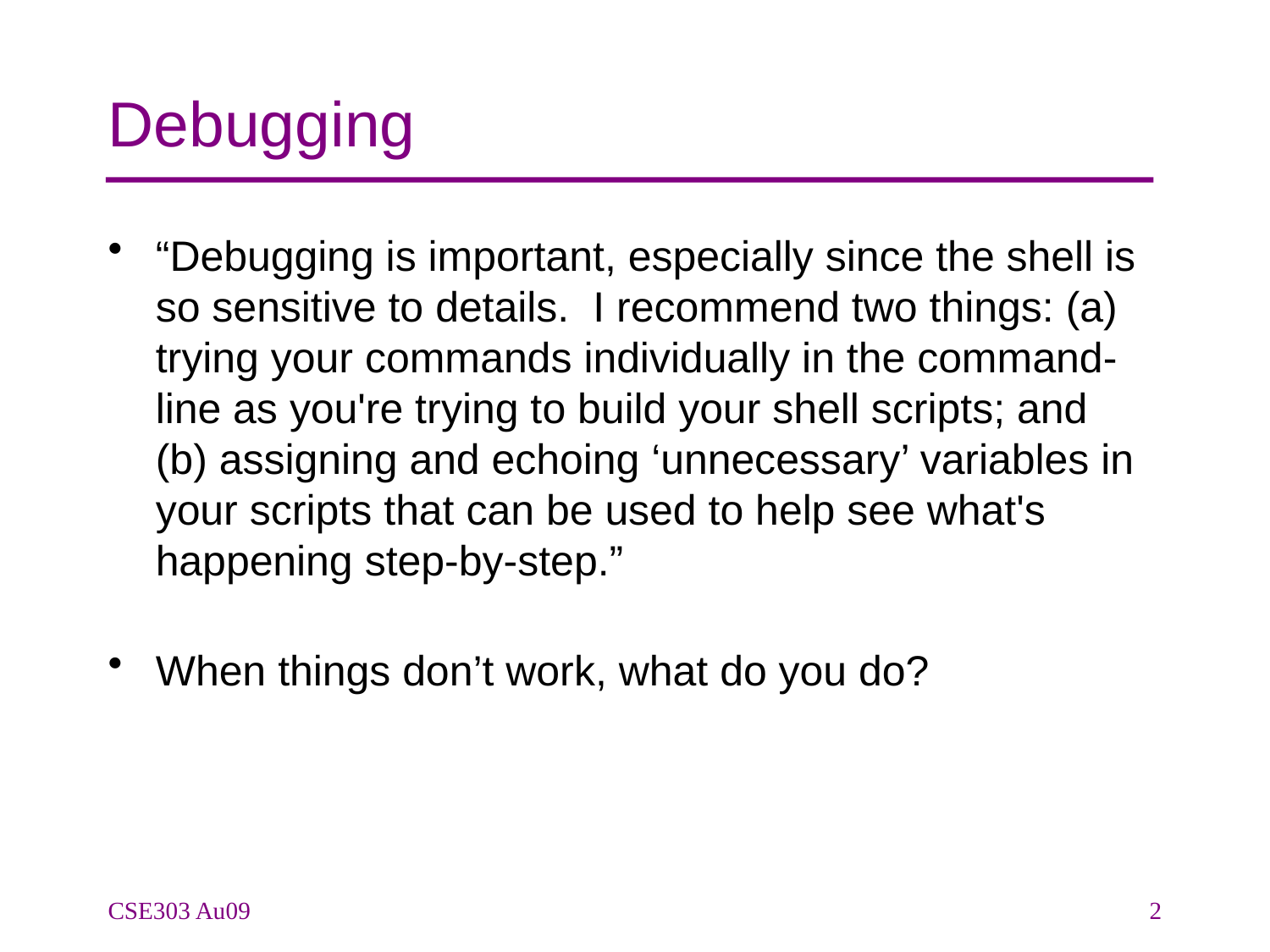

# Debugging
“Debugging is important, especially since the shell is so sensitive to details.  I recommend two things: (a) trying your commands individually in the command-line as you're trying to build your shell scripts; and  (b) assigning and echoing ‘unnecessary’ variables in your scripts that can be used to help see what's happening step-by-step.”
When things don’t work, what do you do?
CSE303 Au09
2